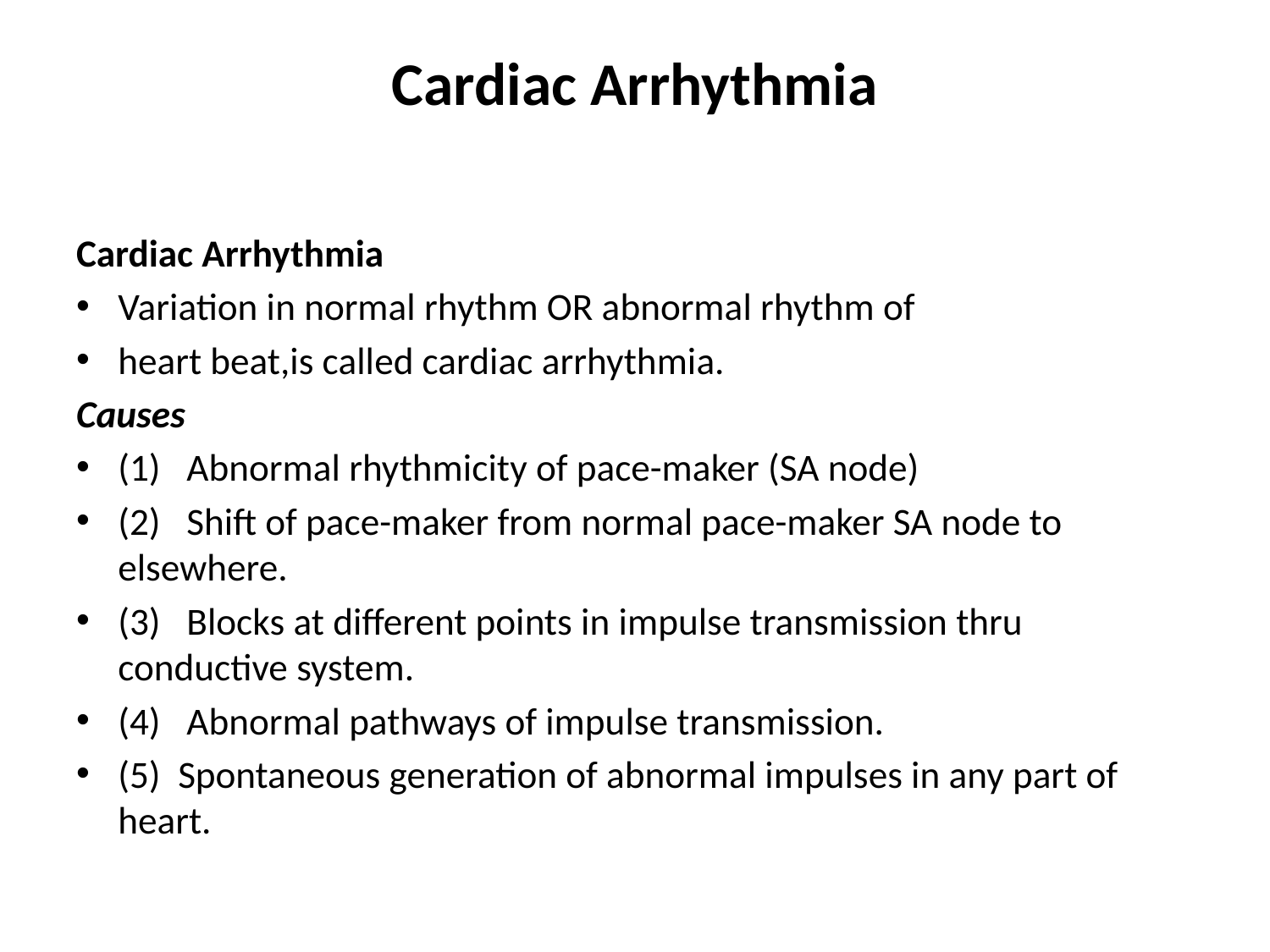

# Cardiac Arrhythmia
Cardiac Arrhythmia
Variation in normal rhythm OR abnormal rhythm of
heart beat,is called cardiac arrhythmia.
Causes
(1)   Abnormal rhythmicity of pace-maker (SA node)
(2)   Shift of pace-maker from normal pace-maker SA node to elsewhere.
(3)   Blocks at different points in impulse transmission thru conductive system.
(4)   Abnormal pathways of impulse transmission.
(5)  Spontaneous generation of abnormal impulses in any part of heart.